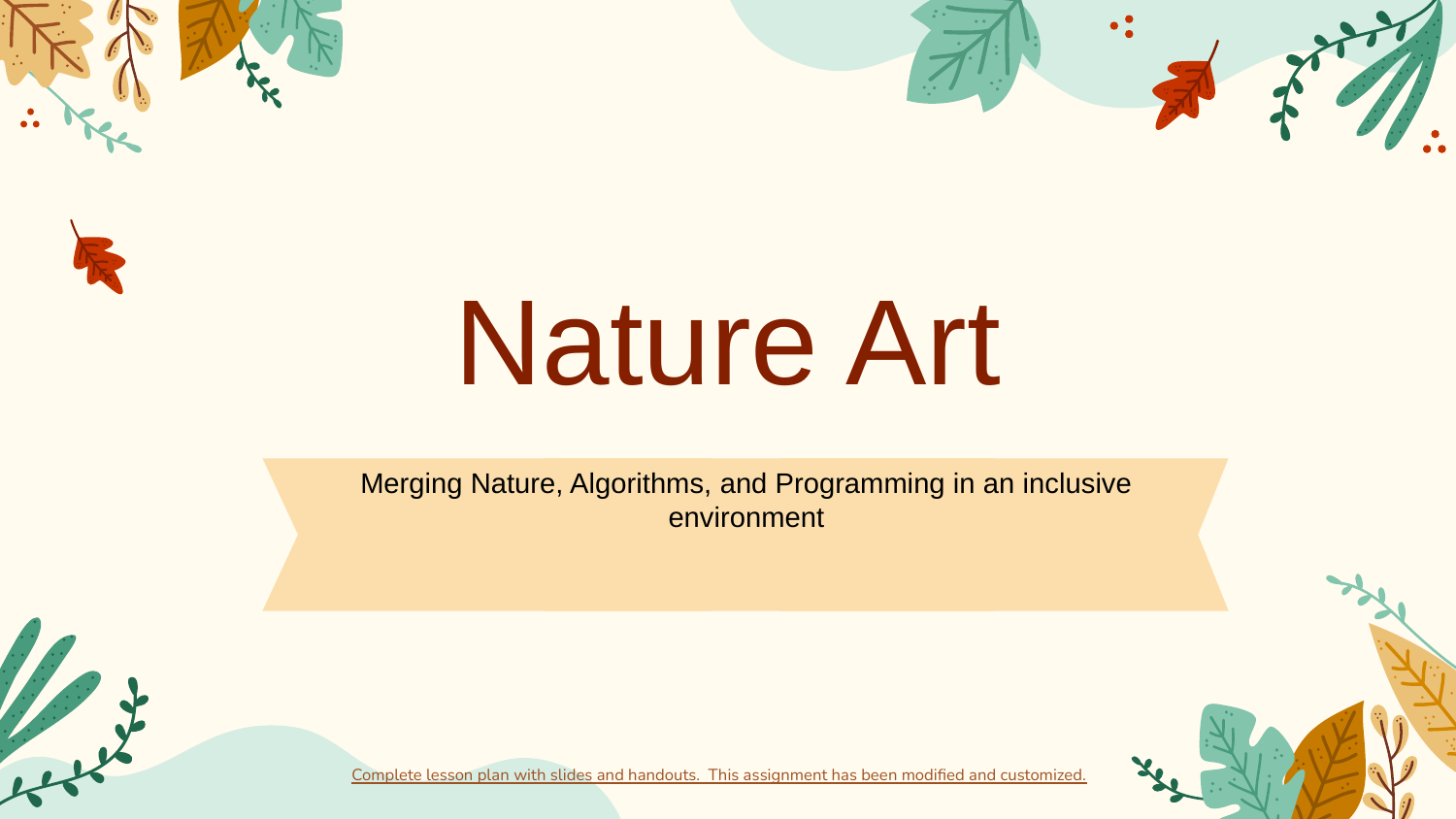

# Nature Art
Merging Nature, Algorithms, and Programming in an inclusive environment

Complete lesson plan with slides and handouts.  This assignment has been modified and customized.